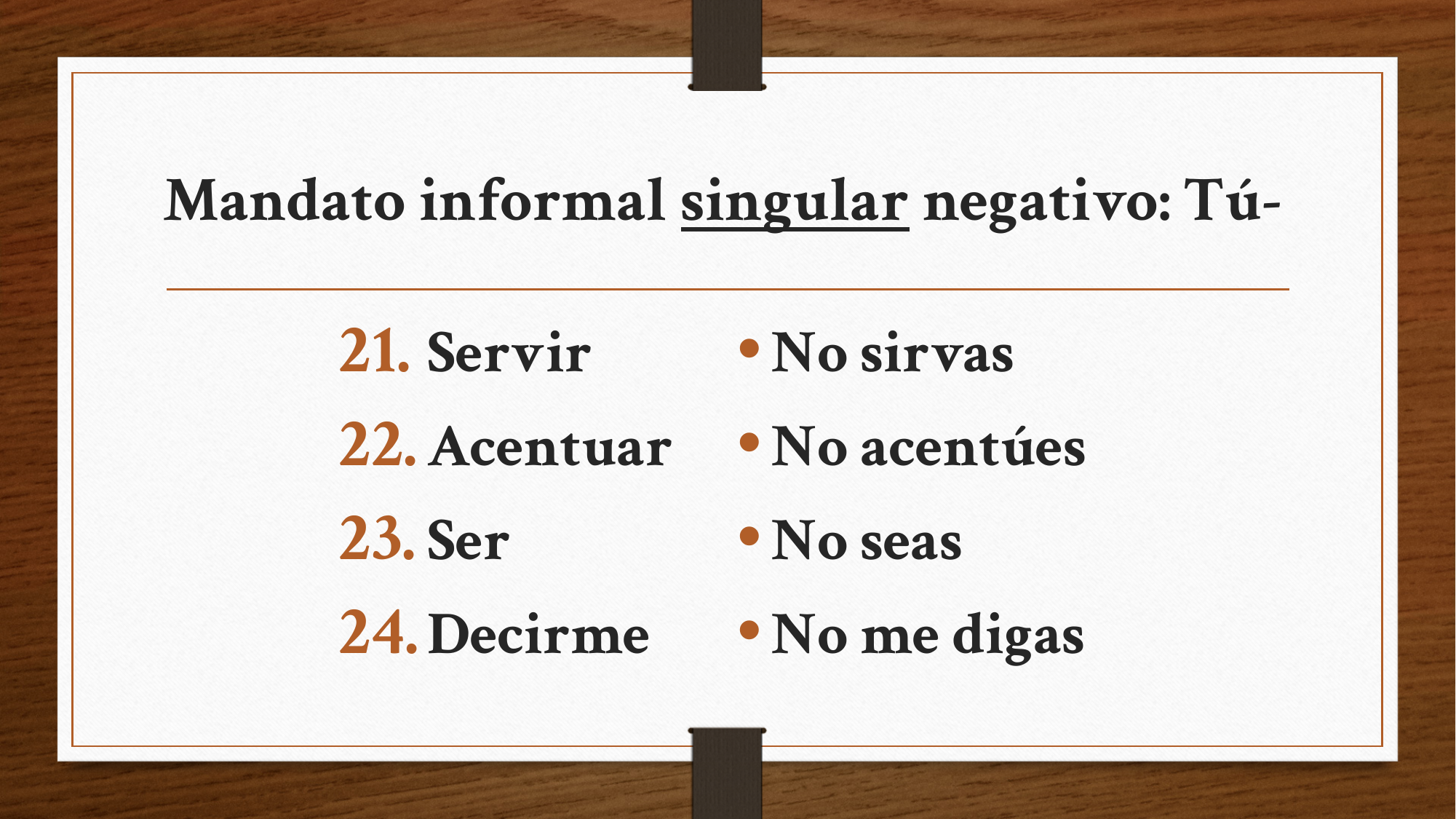

# Mandato informal singular negativo: Tú-
Servir
Acentuar
Ser
Decirme
No sirvas
No acentúes
No seas
No me digas